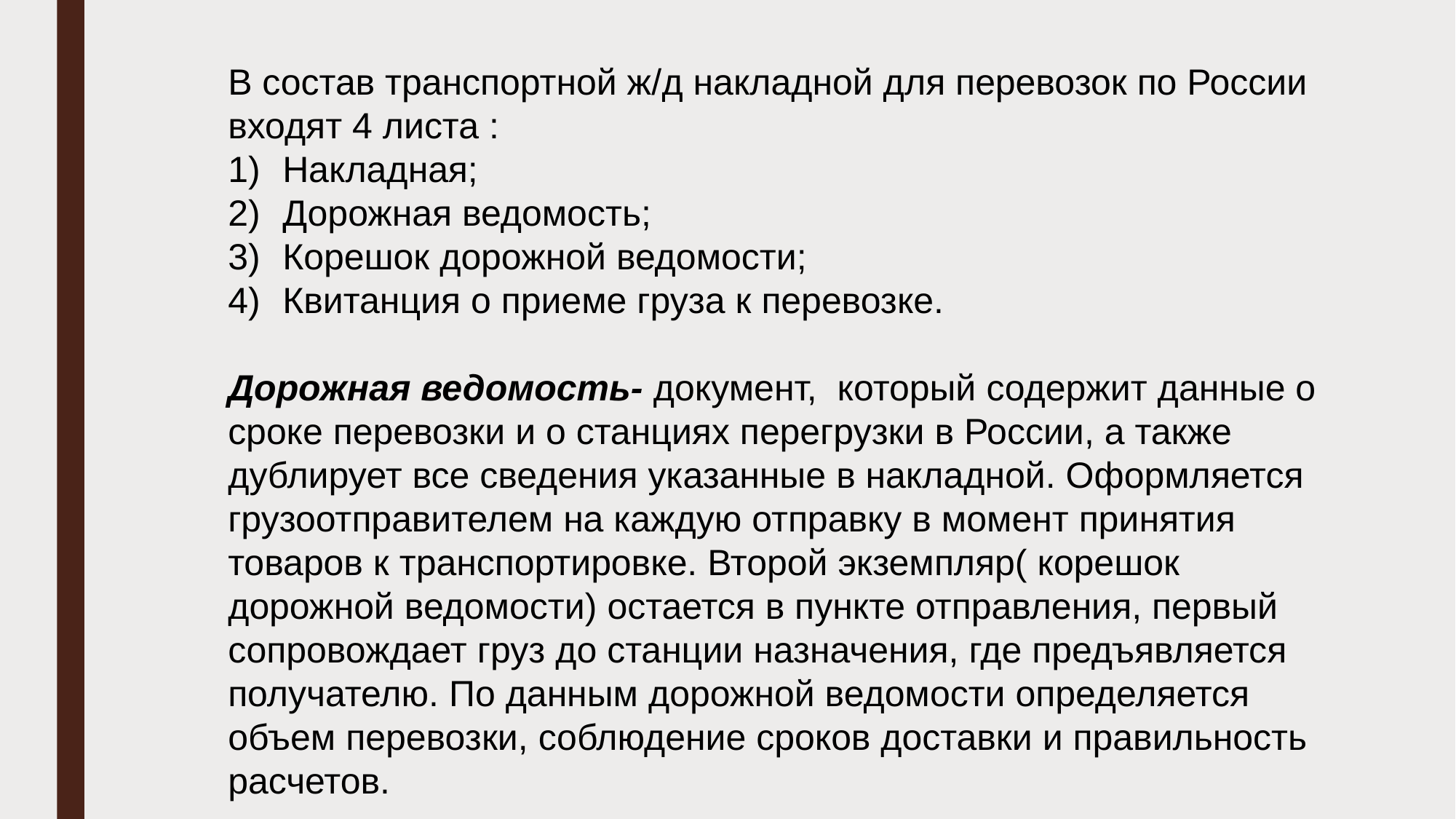

В состав транспортной ж/д накладной для перевозок по России
входят 4 листа :
Накладная;
Дорожная ведомость;
Корешок дорожной ведомости;
Квитанция о приеме груза к перевозке.

Дорожная ведомость- документ,  который содержит данные о сроке перевозки и о станциях перегрузки в России, а также дублирует все сведения указанные в накладной. Оформляется грузоотправителем на каждую отправку в момент принятия товаров к транспортировке. Второй экземпляр( корешок дорожной ведомости) остается в пункте отправления, первый сопровождает груз до станции назначения, где предъявляется получателю. По данным дорожной ведомости определяется объем перевозки, соблюдение сроков доставки и правильность расчетов.